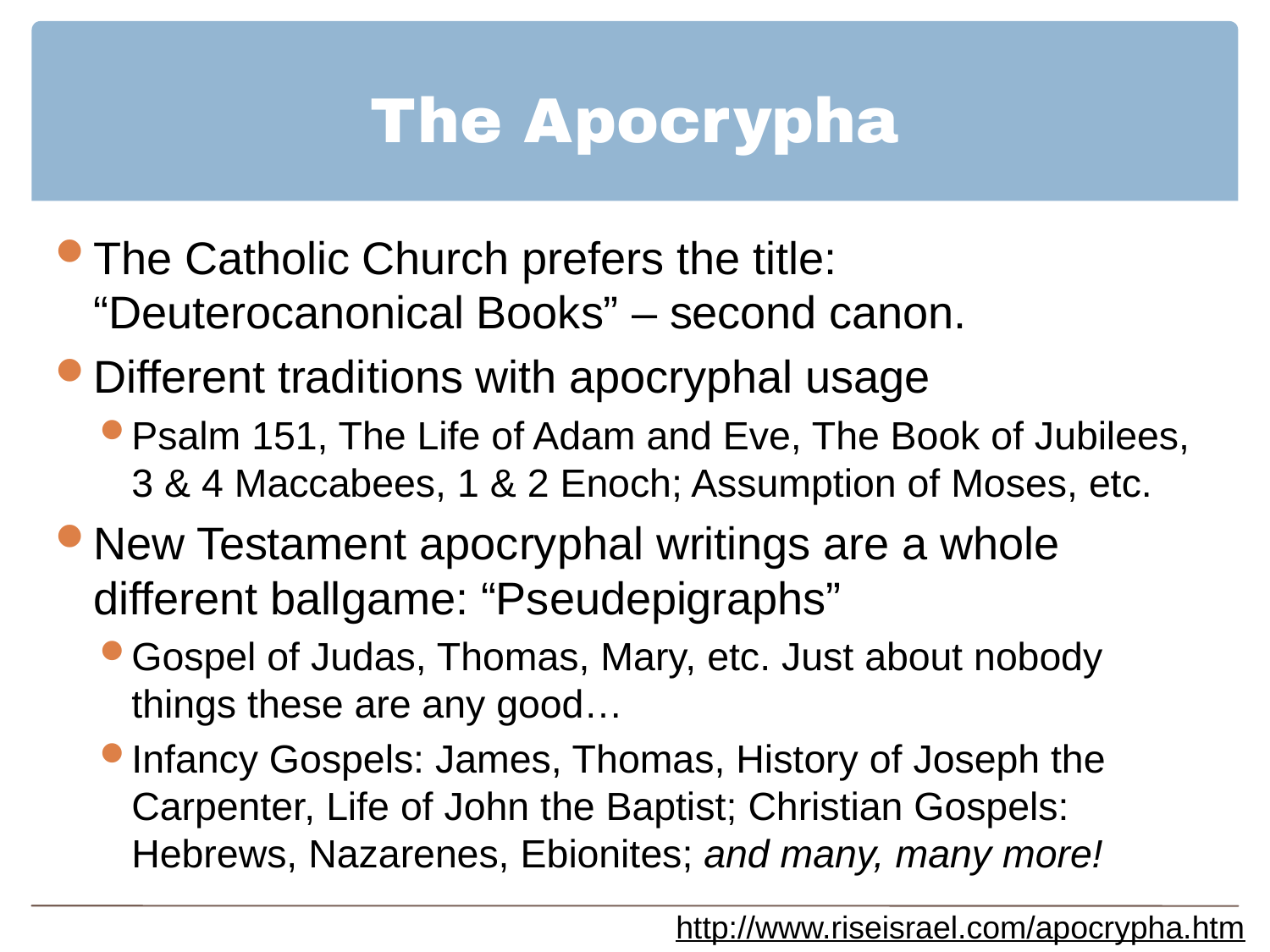

# The Apocrypha
The Catholic Church prefers the title: “Deuterocanonical Books” – second canon.
Different traditions with apocryphal usage
Psalm 151, The Life of Adam and Eve, The Book of Jubilees, 3 & 4 Maccabees, 1 & 2 Enoch; Assumption of Moses, etc.
New Testament apocryphal writings are a whole different ballgame: “Pseudepigraphs”
Gospel of Judas, Thomas, Mary, etc. Just about nobody things these are any good…
Infancy Gospels: James, Thomas, History of Joseph the Carpenter, Life of John the Baptist; Christian Gospels: Hebrews, Nazarenes, Ebionites; and many, many more!
http://www.riseisrael.com/apocrypha.htm